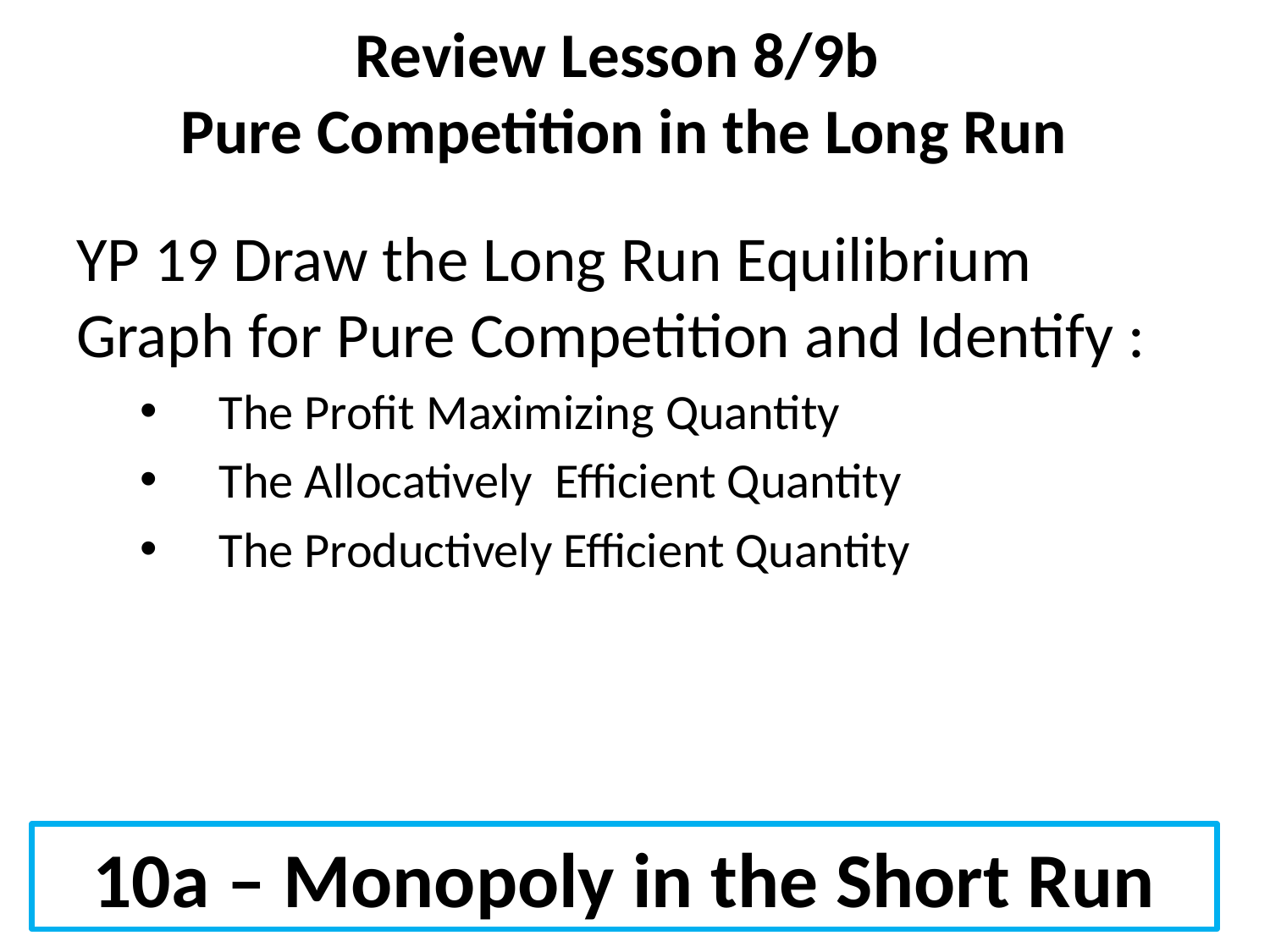

# Review Lesson 8/9b Pure Competition in the Long Run
YP 19 Draw the Long Run Equilibrium Graph for Pure Competition and Identify :
The Profit Maximizing Quantity
The Allocatively  Efficient Quantity
The Productively Efficient Quantity

10a – Monopoly in the Short Run